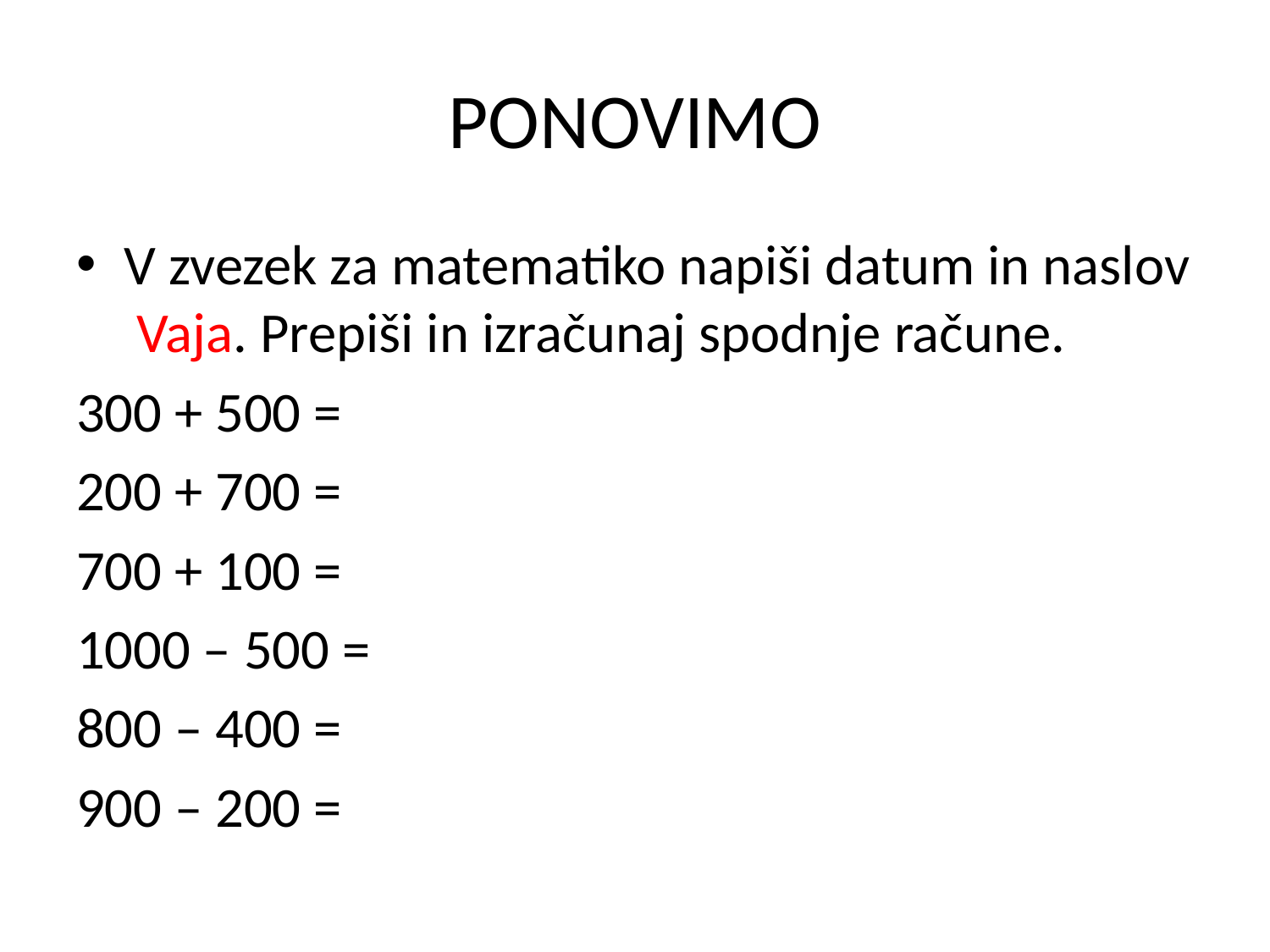

# PONOVIMO
V zvezek za matematiko napiši datum in naslov  Vaja. Prepiši in izračunaj spodnje račune.
300 + 500 =
200 + 700 =
700 + 100 =
1000 – 500 =
800 – 400 =
900 – 200 =